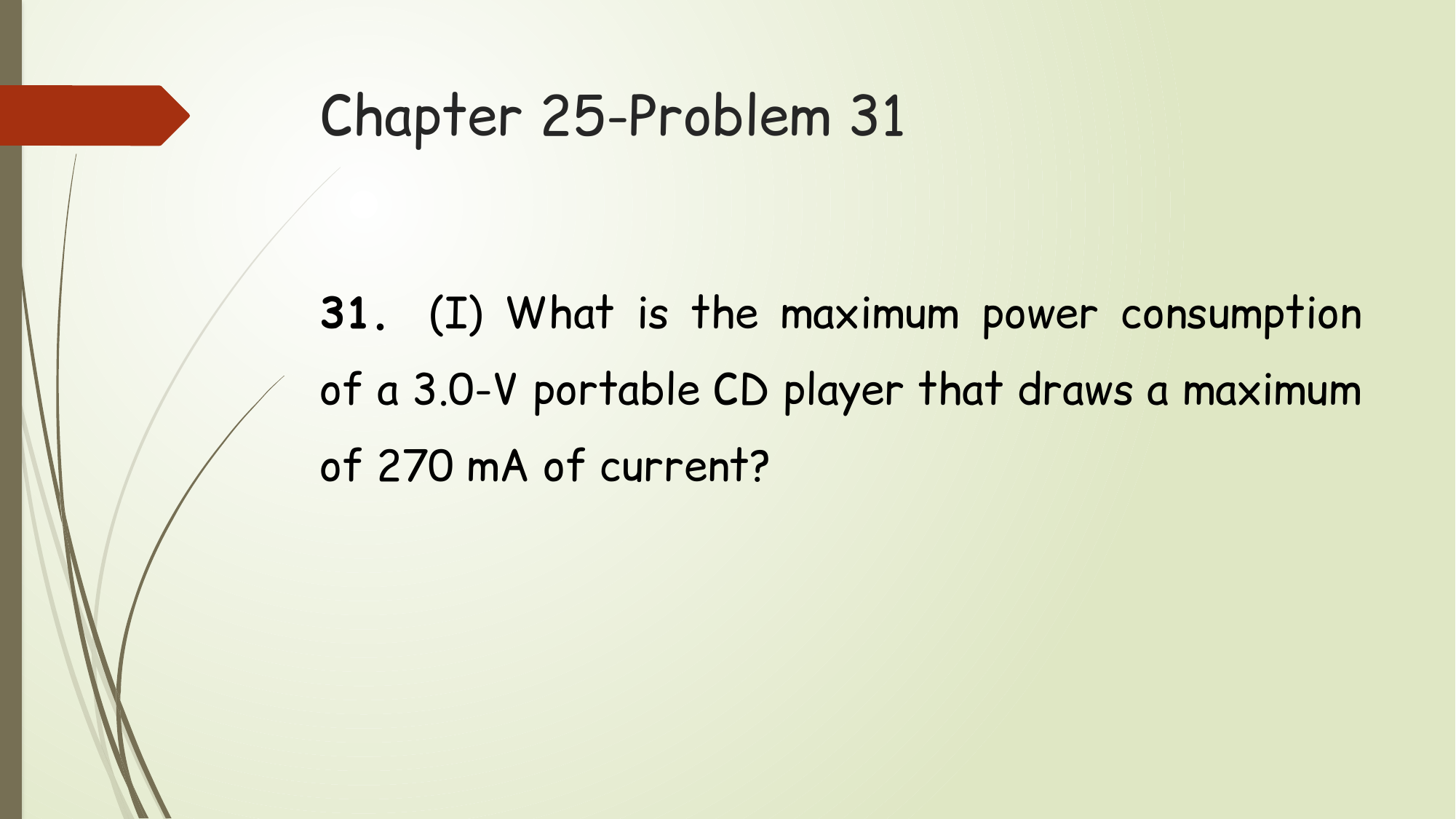

# Chapter 25-Problem 31
31.	(I) What is the maximum power consumption of a 3.0-V portable CD player that draws a maximum of 270 mA of current?